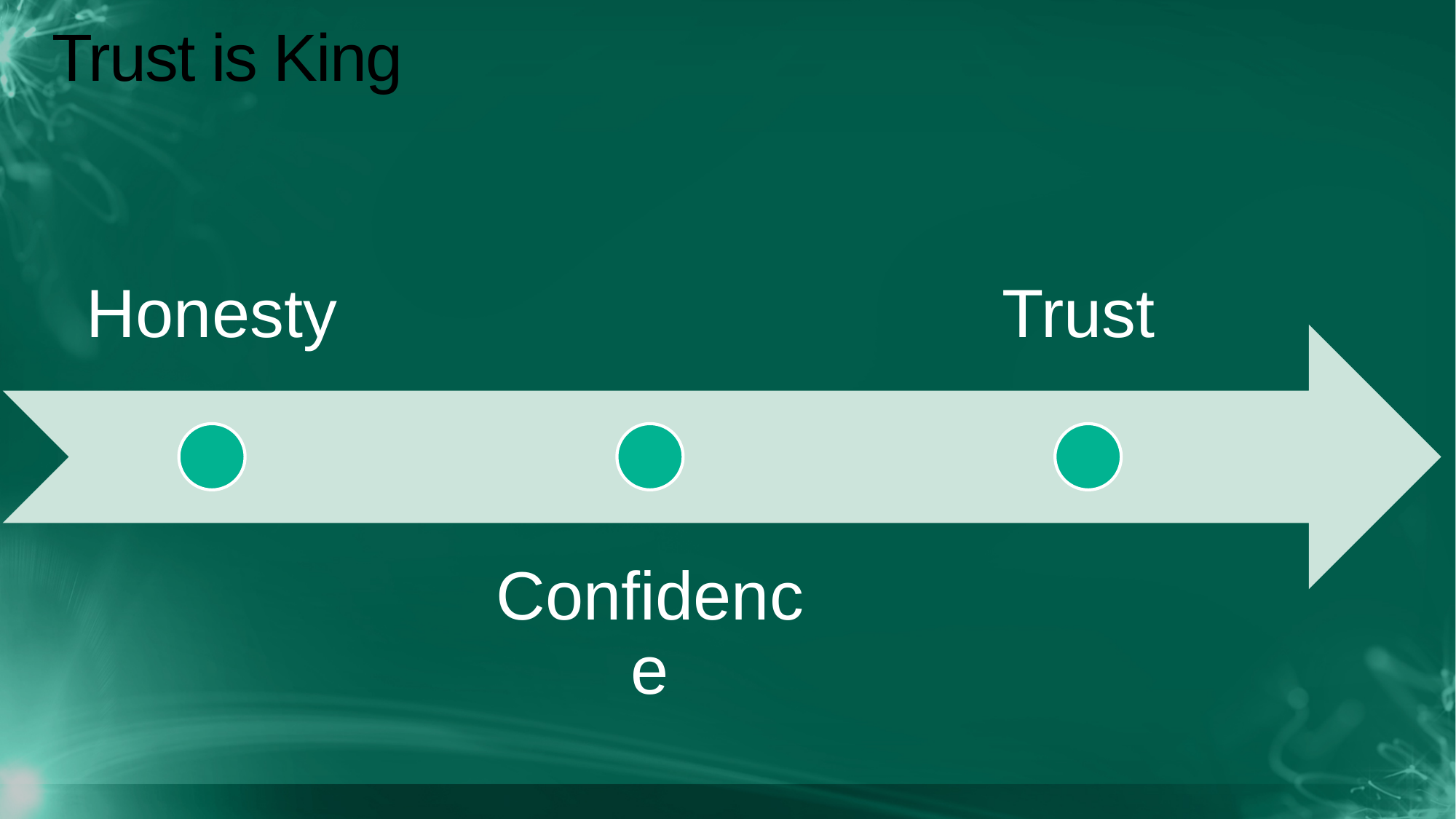

# Trust is King
Honesty
Confidence
Trust